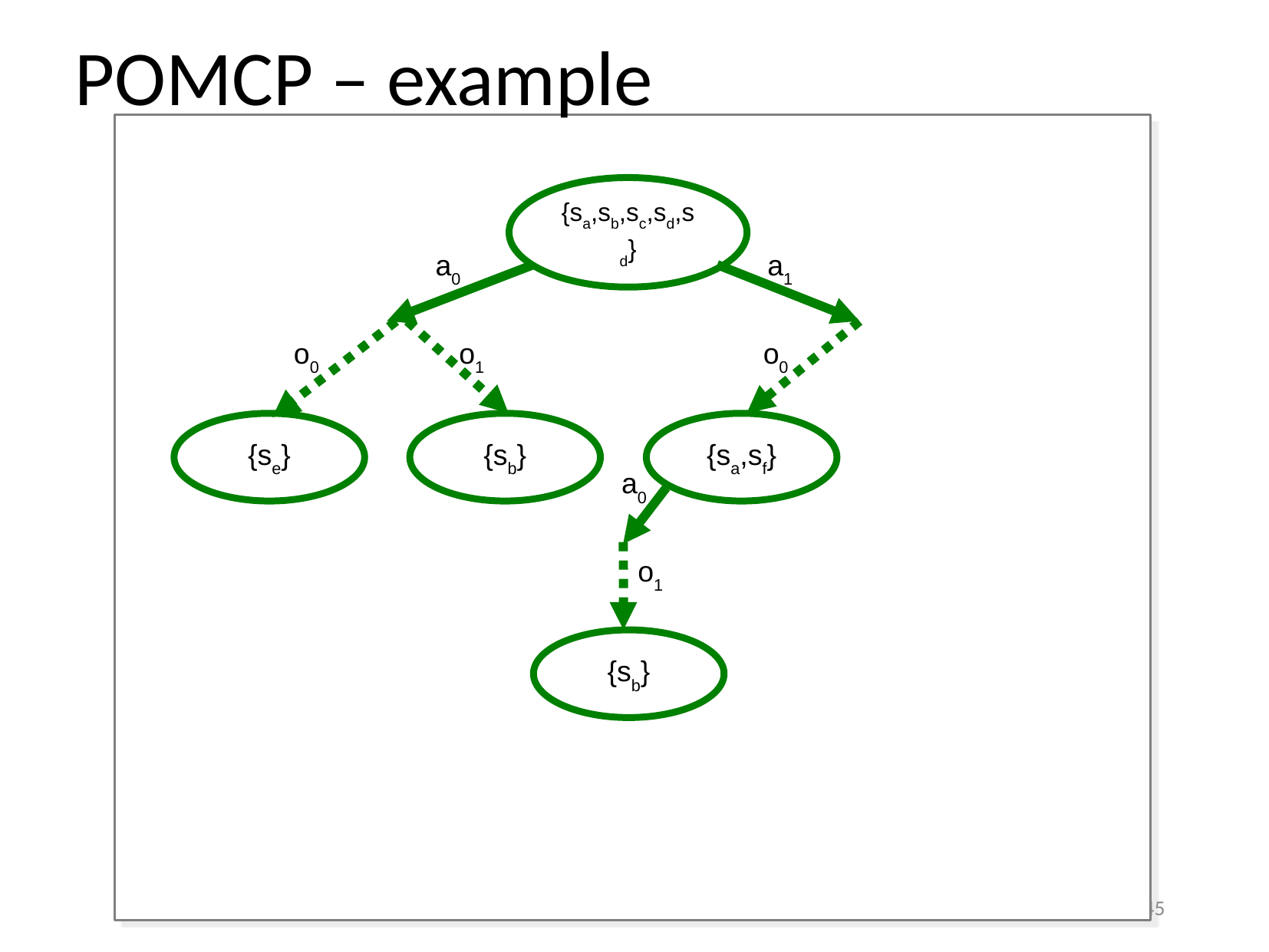

# POMCP – example

{sa,sb,sc,sd,sd}
a0
a1

o0
o1
o0
{se}
{sb}
{sa,sf}
a0

o1
{sb}
45